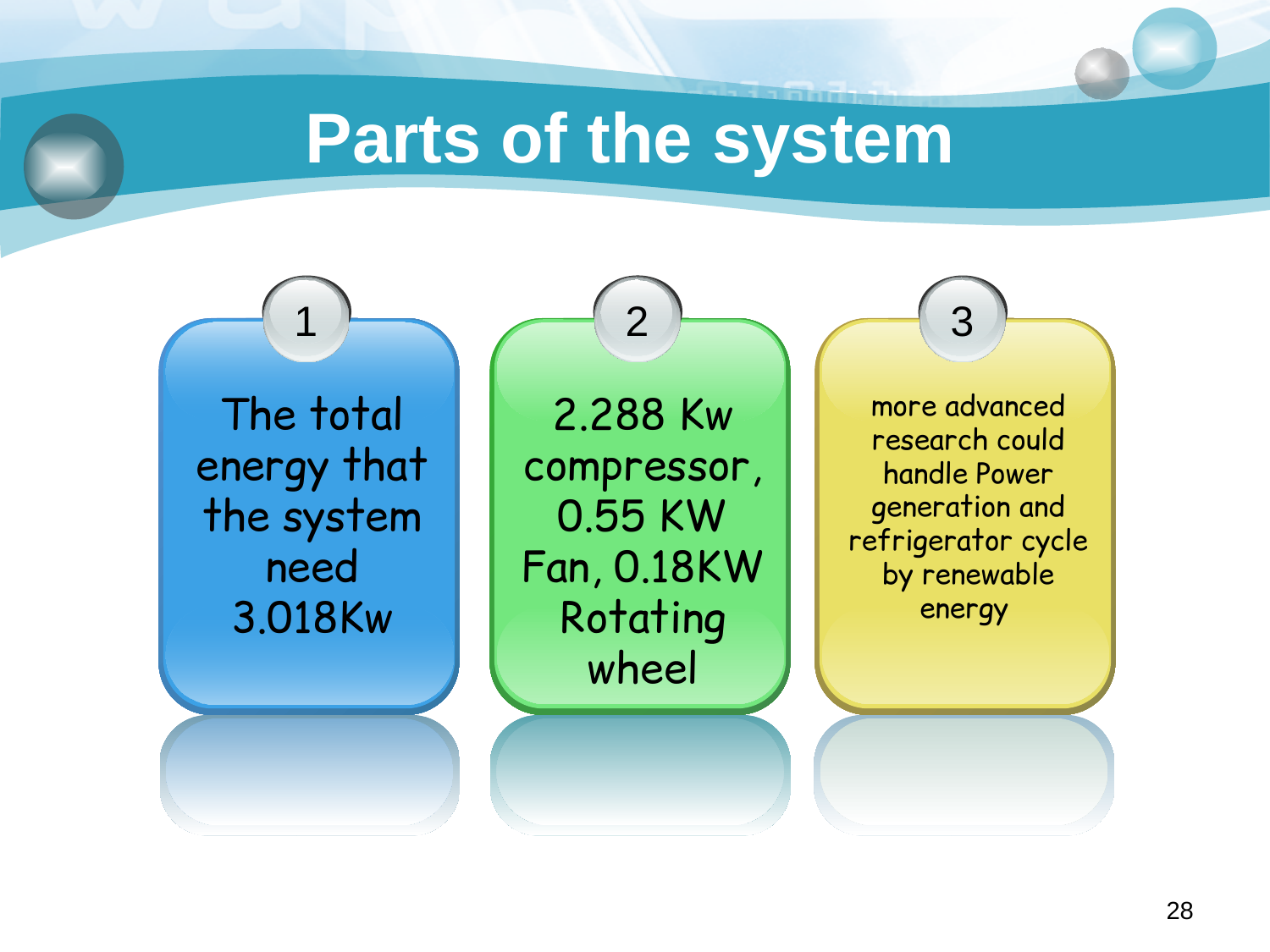

# Parts of the system

1

The total energy that the system need 3.018Kw

2

2.288 Kw compressor, 0.55 KW Fan, 0.18KW
Rotating wheel

3

more advanced research could handle Power generation and refrigerator cycle by renewable energy

28